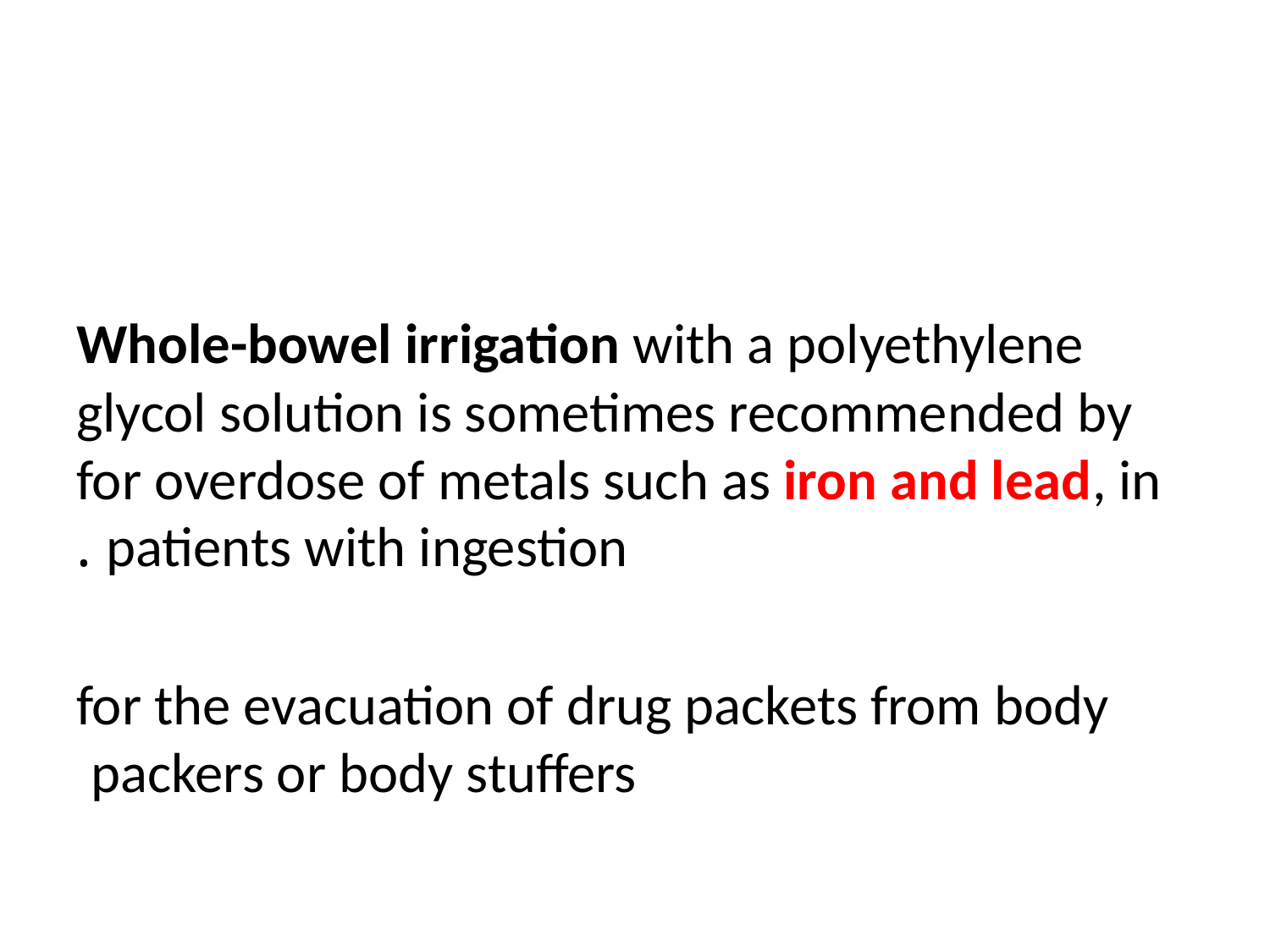

#

Whole-bowel irrigation with a polyethylene glycol solution is sometimes recommended by for overdose of metals such as iron and lead, in patients with ingestion .

for the evacuation of drug packets from body packers or body stuffers